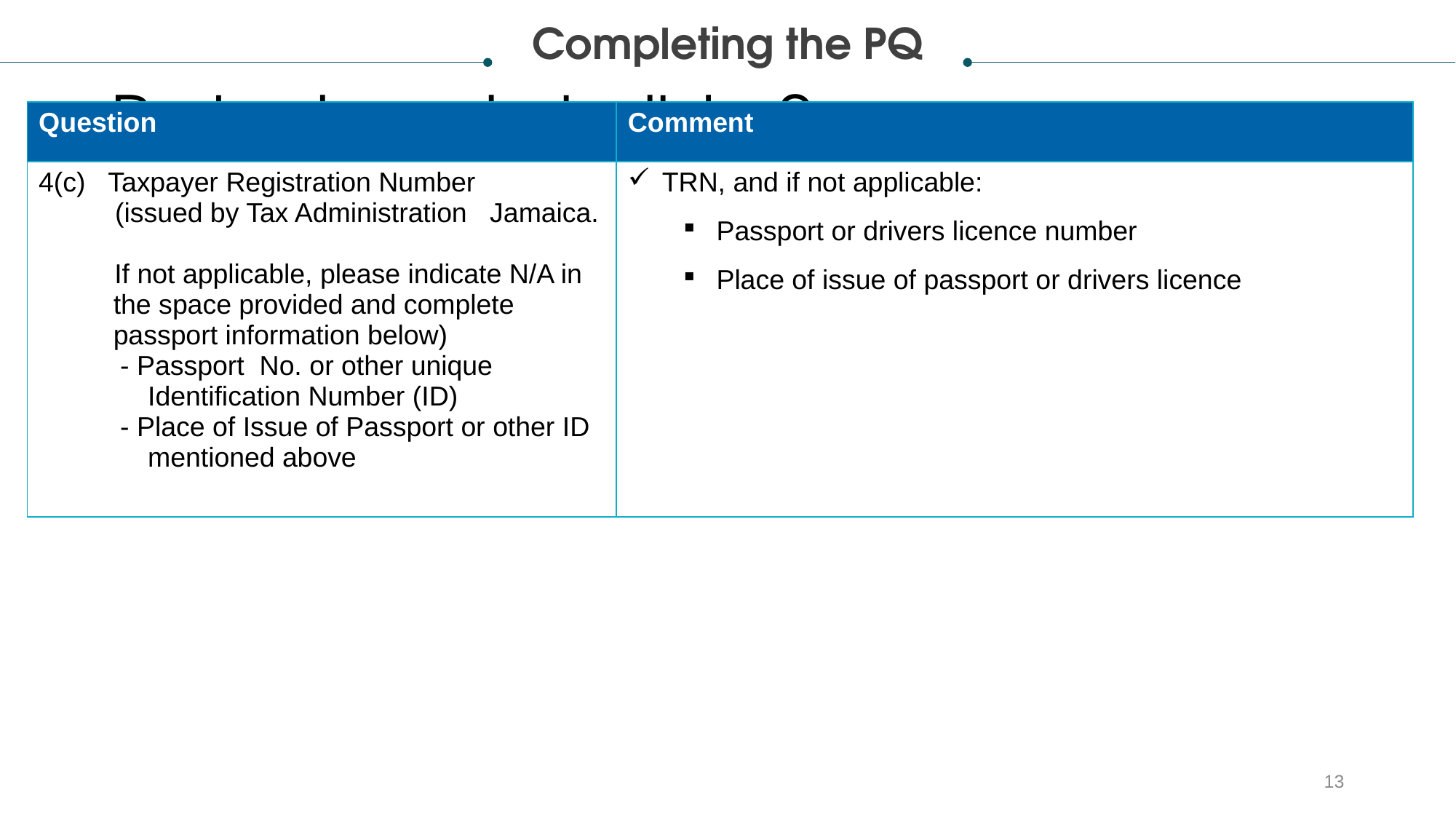

Completing the PQ
# Project analysis slide 2
| Question | Comment |
| --- | --- |
| 4(c) Taxpayer Registration Number (issued by Tax Administration Jamaica. If not applicable, please indicate N/A in the space provided and complete passport information below) - Passport No. or other unique Identification Number (ID) - Place of Issue of Passport or other ID mentioned above | TRN, and if not applicable: Passport or drivers licence number Place of issue of passport or drivers licence |
13